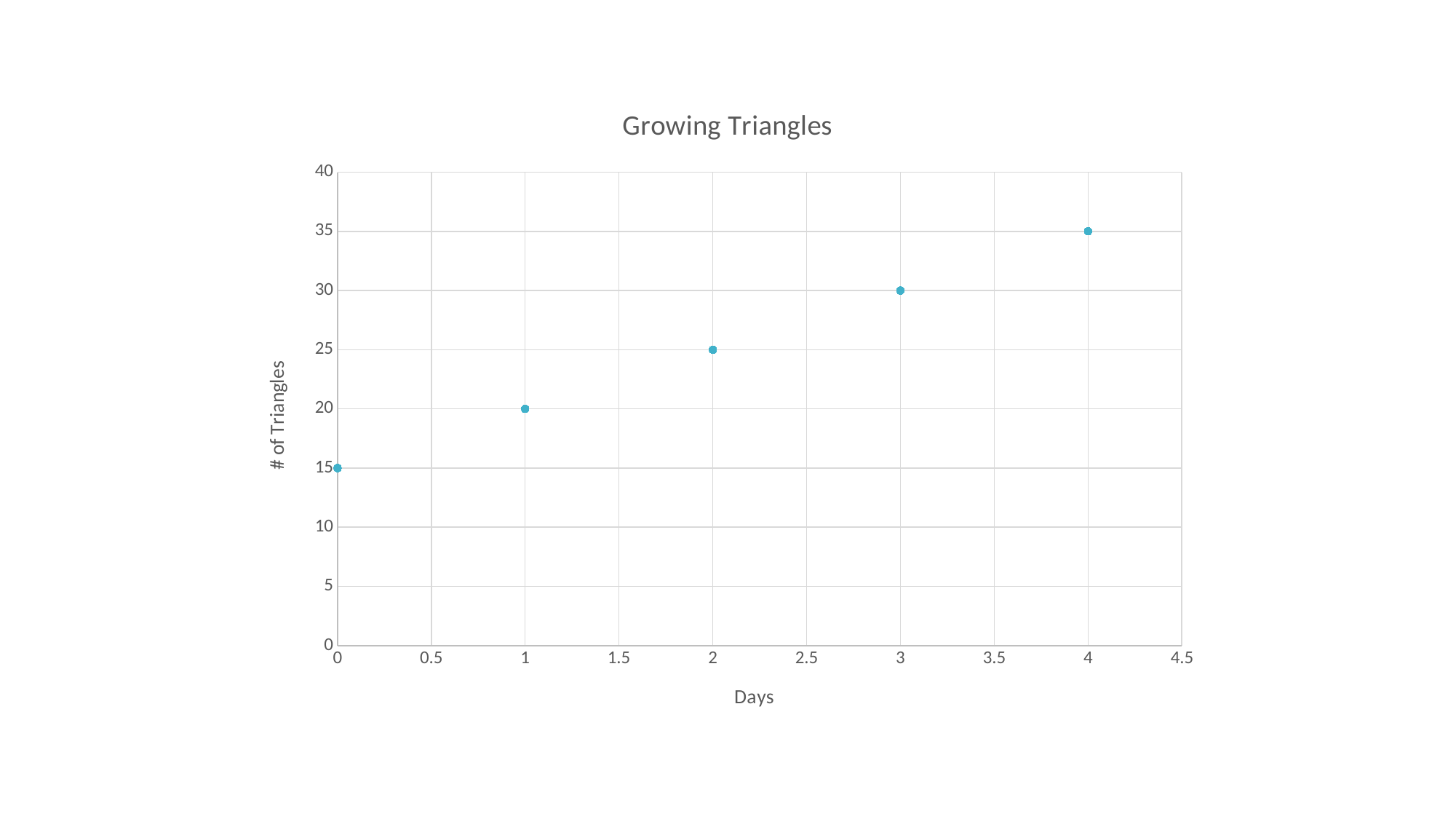

### Chart: Growing Triangles

| Category | Y-Values |
|---|---|